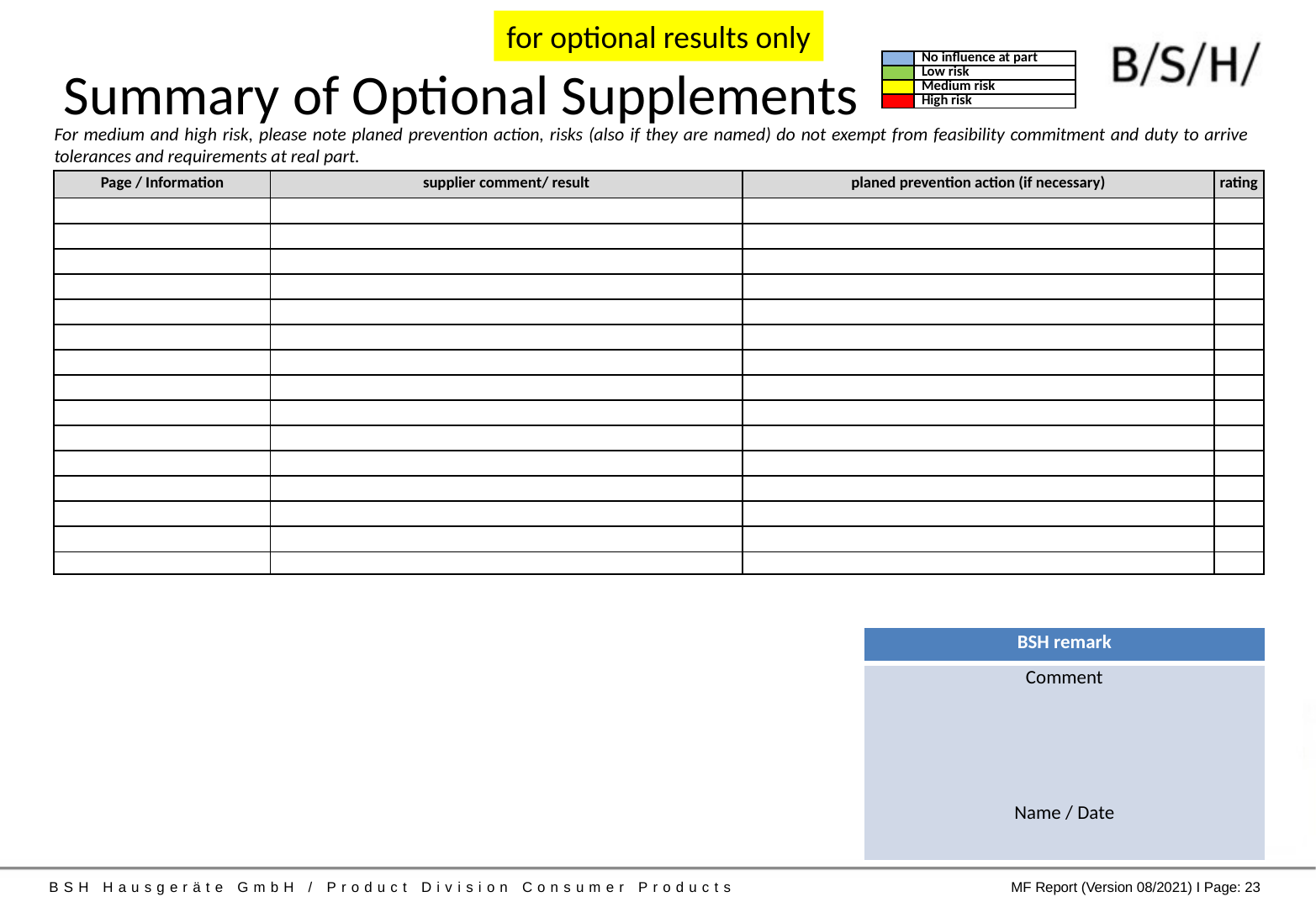

for optional results only
|  | No influence at part |
| --- | --- |
|  | Low risk |
|  | Medium risk |
|  | High risk |
# Summary of Optional Supplements
For medium and high risk, please note planed prevention action, risks (also if they are named) do not exempt from feasibility commitment and duty to arrive tolerances and requirements at real part.
| Page / Information | supplier comment/ result | planed prevention action (if necessary) | rating |
| --- | --- | --- | --- |
|  |  |  |  |
|  |  |  |  |
|  |  |  |  |
|  |  |  |  |
|  |  |  |  |
|  |  |  |  |
|  |  |  |  |
|  |  |  |  |
|  |  |  |  |
|  |  |  |  |
|  |  |  |  |
|  |  |  |  |
|  |  |  |  |
|  |  |  |  |
|  |  |  |  |
| BSH remark |
| --- |
| Comment             Name / Date |
BSH Hausgeräte GmbH / Product Division Consumer Products
MF Report (Version 08/2021) I Page: 23